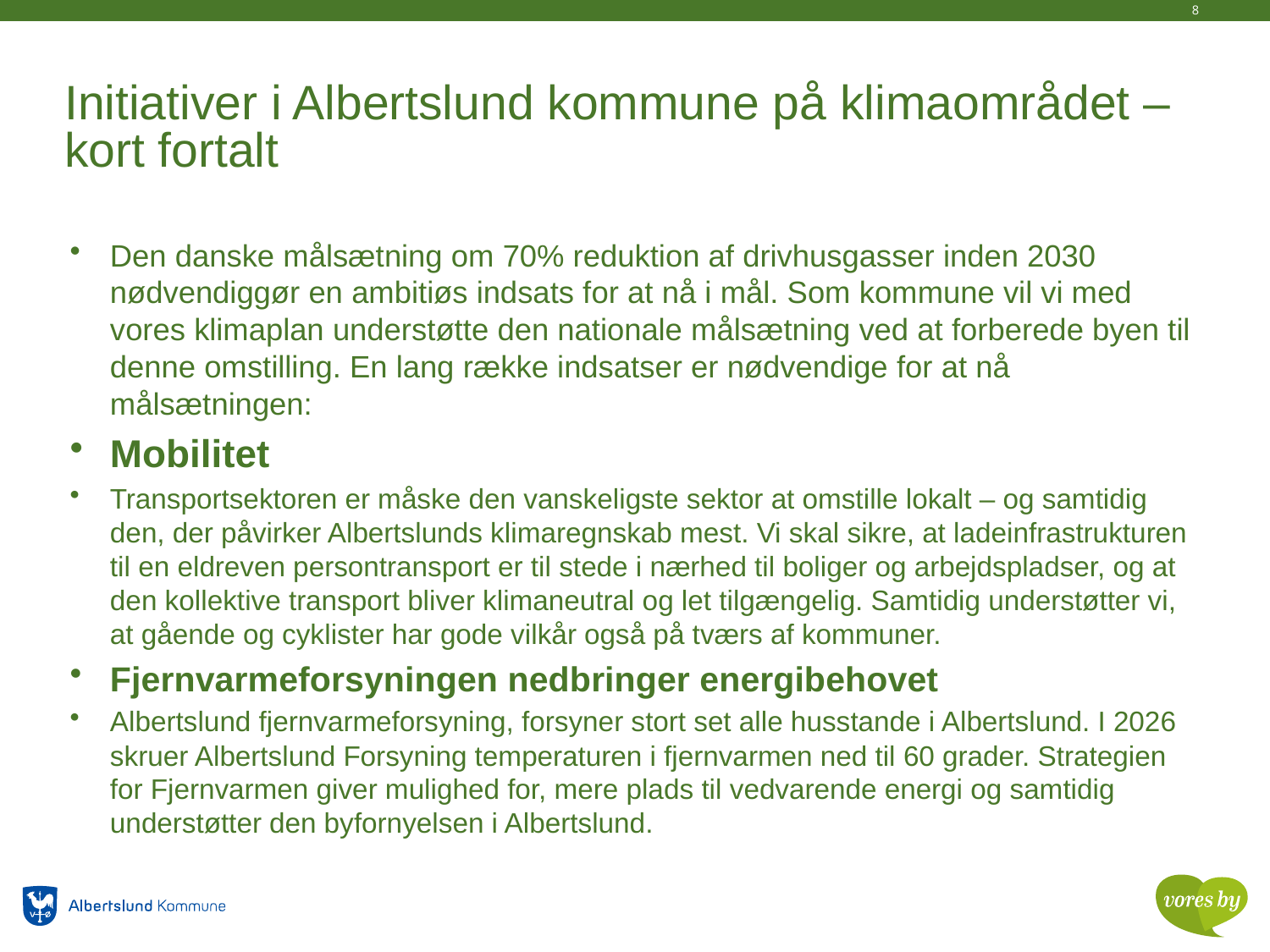

8
# Initiativer i Albertslund kommune på klimaområdet – kort fortalt
Den danske målsætning om 70% reduktion af drivhusgasser inden 2030 nødvendiggør en ambitiøs indsats for at nå i mål. Som kommune vil vi med vores klimaplan understøtte den nationale målsætning ved at forberede byen til denne omstilling. En lang række indsatser er nødvendige for at nå målsætningen:
Mobilitet
Transportsektoren er måske den vanskeligste sektor at omstille lokalt – og samtidig den, der påvirker Albertslunds klimaregnskab mest. Vi skal sikre, at ladeinfrastrukturen til en eldreven persontransport er til stede i nærhed til boliger og arbejdspladser, og at den kollektive transport bliver klimaneutral og let tilgængelig. Samtidig understøtter vi, at gående og cyklister har gode vilkår også på tværs af kommuner.
Fjernvarmeforsyningen nedbringer energibehovet
Albertslund fjernvarmeforsyning, forsyner stort set alle husstande i Albertslund. I 2026 skruer Albertslund Forsyning temperaturen i fjernvarmen ned til 60 grader. Strategien for Fjernvarmen giver mulighed for, mere plads til vedvarende energi og samtidig understøtter den byfornyelsen i Albertslund.